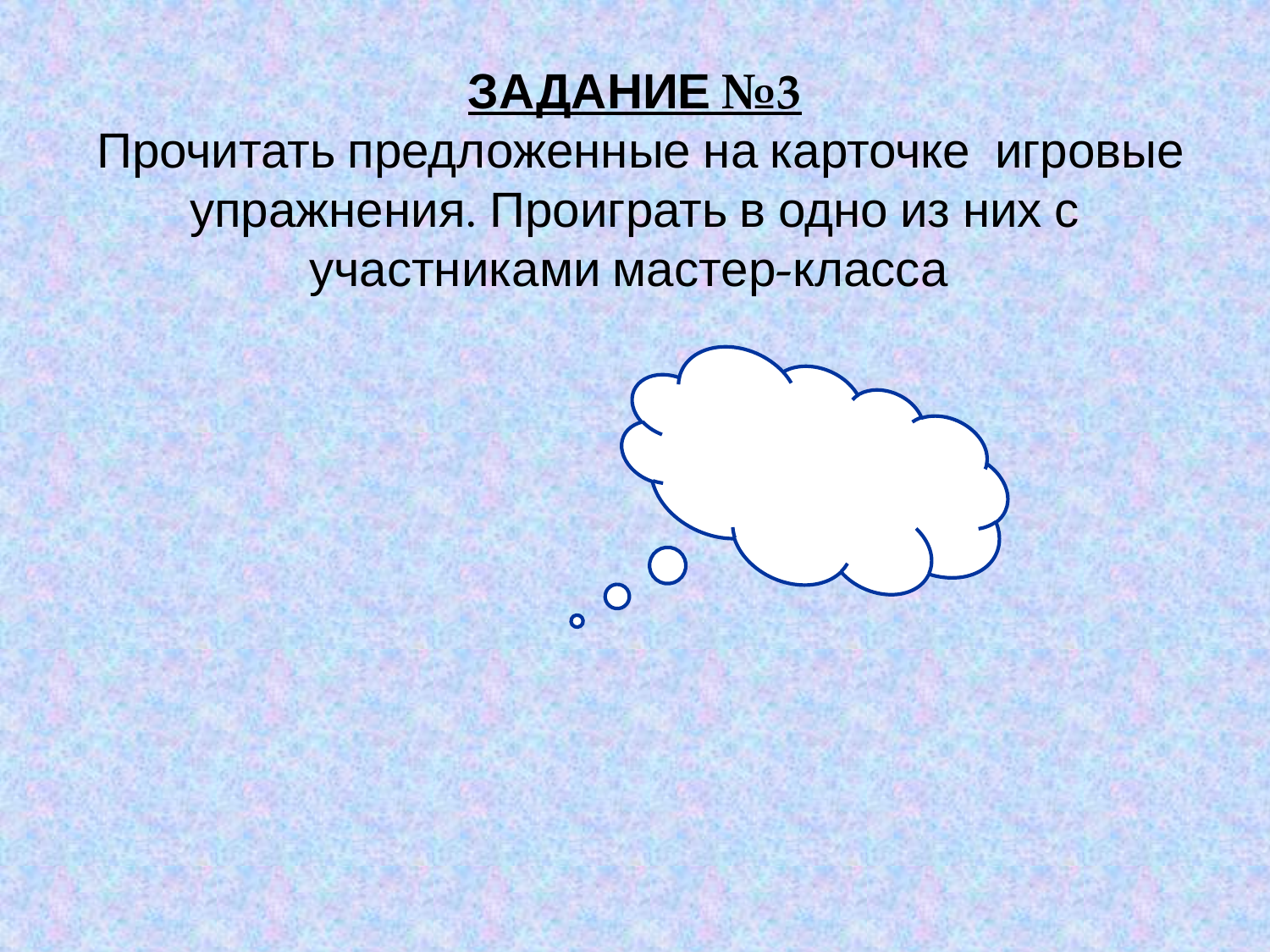

# ЗАДАНИЕ №3 Прочитать предложенные на карточке  игровые упражнения. Проиграть в одно из них с участниками мастер-класса